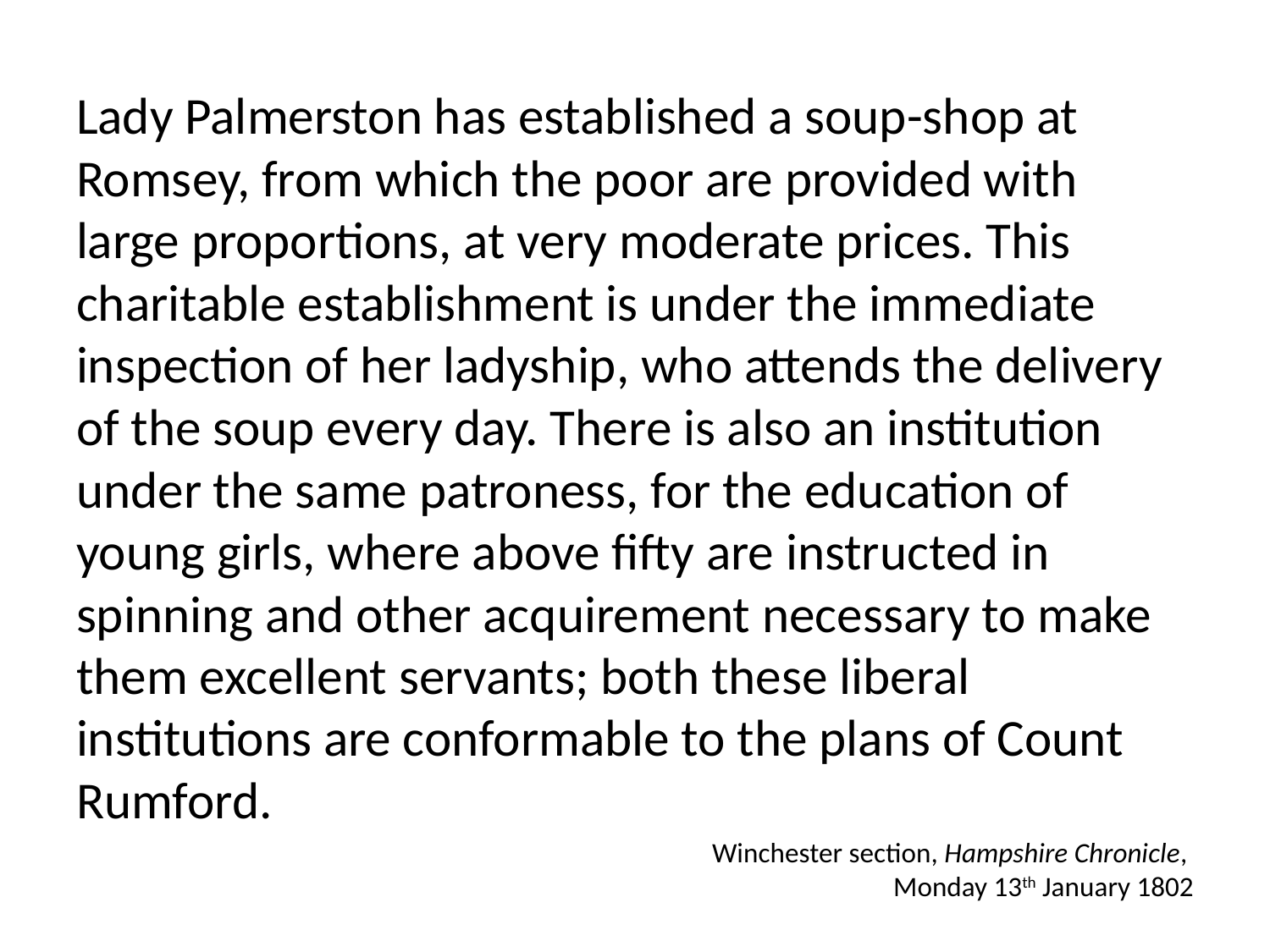

Lady Palmerston has established a soup-shop at Romsey, from which the poor are provided with large proportions, at very moderate prices. This charitable establishment is under the immediate inspection of her ladyship, who attends the delivery of the soup every day. There is also an institution under the same patroness, for the education of young girls, where above fifty are instructed in spinning and other acquirement necessary to make them excellent servants; both these liberal institutions are conformable to the plans of Count Rumford.
Winchester section, Hampshire Chronicle,
Monday 13th January 1802